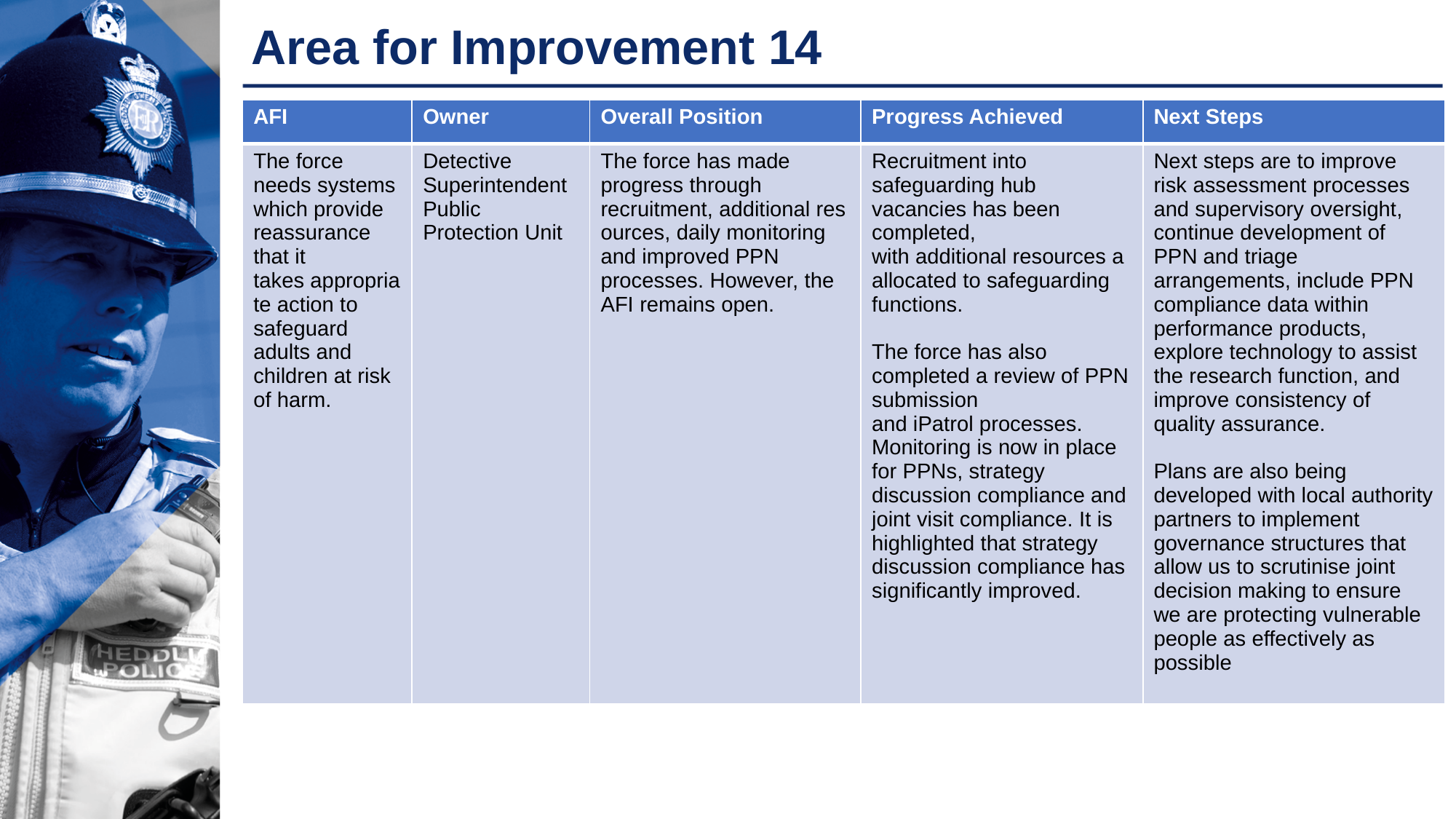

# Area for Improvement 14
| AFI | Owner | Overall Position | Progress Achieved | Next Steps |
| --- | --- | --- | --- | --- |
| The force needs systems which provide reassurance that it takes appropriate action to safeguard adults and children at risk of harm. | Detective Superintendent Public Protection Unit | The force has made progress through recruitment, additional resources, daily monitoring and improved PPN processes. However, the AFI remains open. | Recruitment into safeguarding hub vacancies has been completed, with additional resources aallocated to safeguarding functions. The force has also completed a review of PPN submission and iPatrol processes. Monitoring is now in place for PPNs, strategy discussion compliance and joint visit compliance. It is highlighted that strategy discussion compliance has significantly improved. | Next steps are to improve risk assessment processes and supervisory oversight, continue development of PPN and triage arrangements, include PPN compliance data within performance products, explore technology to assist the research function, and improve consistency of quality assurance. Plans are also being developed with local authority partners to implement governance structures that allow us to scrutinise joint decision making to ensure we are protecting vulnerable people as effectively as possible |